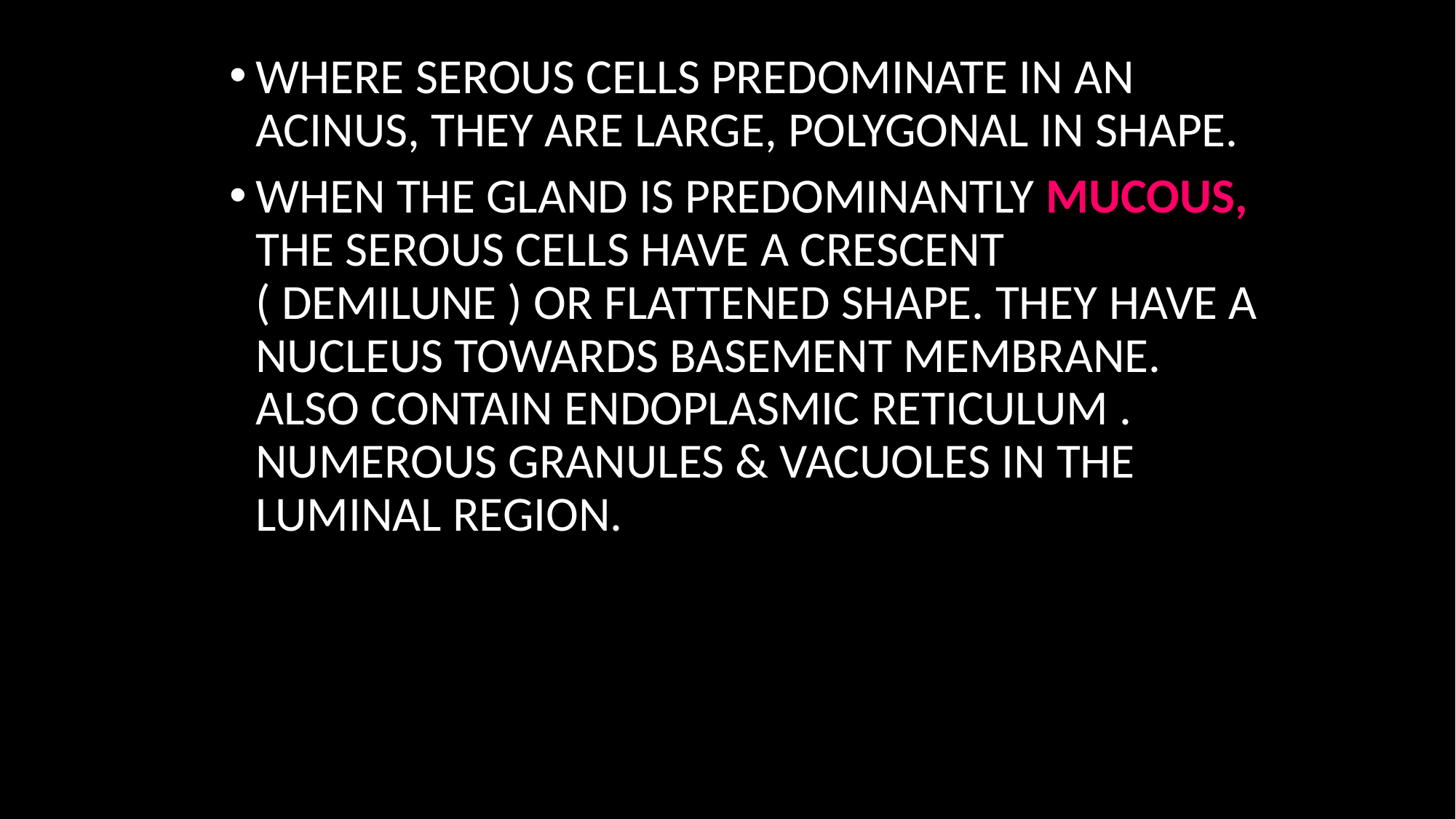

#
WHERE SEROUS CELLS PREDOMINATE IN AN ACINUS, THEY ARE LARGE, POLYGONAL IN SHAPE.
WHEN THE GLAND IS PREDOMINANTLY MUCOUS, THE SEROUS CELLS HAVE A CRESCENT     ( DEMILUNE ) OR FLATTENED SHAPE. THEY HAVE A NUCLEUS TOWARDS BASEMENT MEMBRANE. ALSO CONTAIN ENDOPLASMIC RETICULUM . NUMEROUS GRANULES & VACUOLES IN THE LUMINAL REGION.